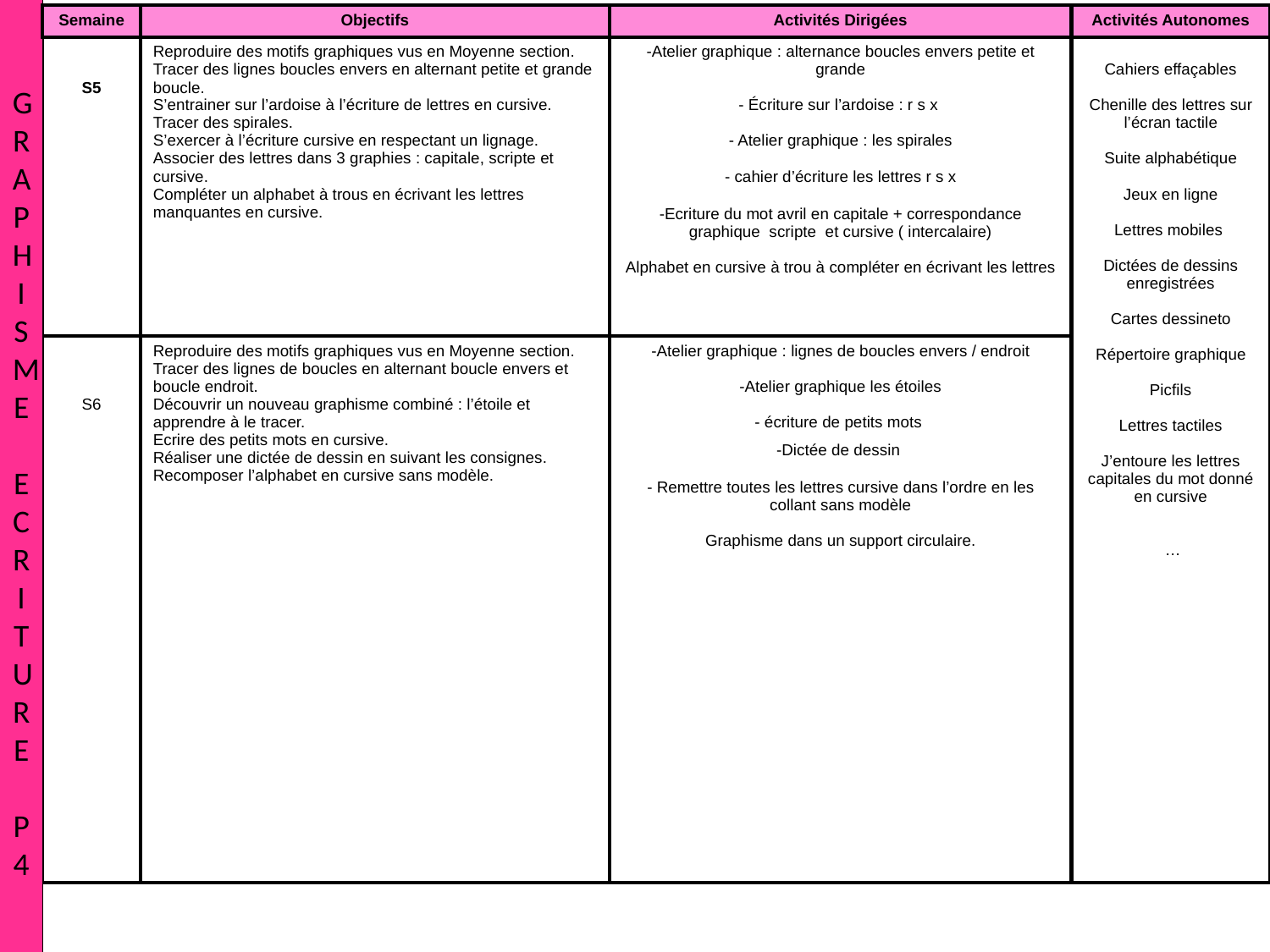

G
R
A
P
H
I
S
ME

E
C
R
I
TU
RE

P
4

| Semaine | Objectifs | Activités Dirigées | Activités Autonomes |
| --- | --- | --- | --- |
| S5 | Reproduire des motifs graphiques vus en Moyenne section. Tracer des lignes boucles envers en alternant petite et grande boucle. S’entrainer sur l’ardoise à l’écriture de lettres en cursive. Tracer des spirales. S’exercer à l’écriture cursive en respectant un lignage. Associer des lettres dans 3 graphies : capitale, scripte et cursive. Compléter un alphabet à trous en écrivant les lettres manquantes en cursive. | -Atelier graphique : alternance boucles envers petite et grande - Écriture sur l’ardoise : r s x - Atelier graphique : les spirales - cahier d’écriture les lettres r s x -Ecriture du mot avril en capitale + correspondance graphique scripte et cursive ( intercalaire) Alphabet en cursive à trou à compléter en écrivant les lettres | Cahiers effaçables Chenille des lettres sur l’écran tactile Suite alphabétique Jeux en ligne Lettres mobiles Dictées de dessins enregistrées Cartes dessineto Répertoire graphique Picfils Lettres tactiles J’entoure les lettres capitales du mot donné en cursive … |
| --- | --- | --- | --- |
| S6 | Reproduire des motifs graphiques vus en Moyenne section. Tracer des lignes de boucles en alternant boucle envers et boucle endroit. Découvrir un nouveau graphisme combiné : l’étoile et apprendre à le tracer. Ecrire des petits mots en cursive. Réaliser une dictée de dessin en suivant les consignes. Recomposer l’alphabet en cursive sans modèle. | -Atelier graphique : lignes de boucles envers / endroit -Atelier graphique les étoiles - écriture de petits mots -Dictée de dessin - Remettre toutes les lettres cursive dans l’ordre en les collant sans modèle Graphisme dans un support circulaire. |  |